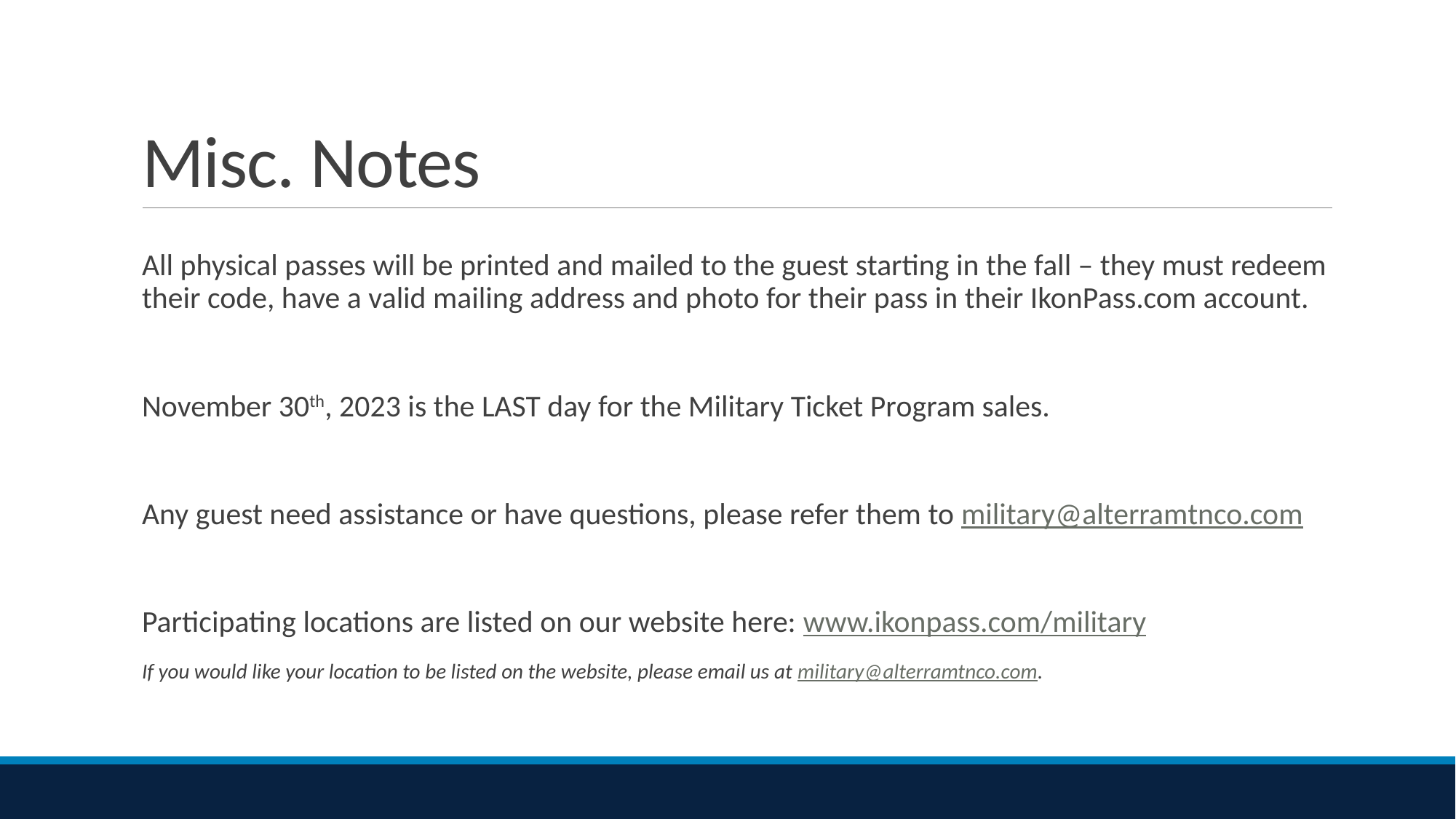

# Misc. Notes
All physical passes will be printed and mailed to the guest starting in the fall – they must redeem their code, have a valid mailing address and photo for their pass in their IkonPass.com account.

November 30th, 2023 is the LAST day for the Military Ticket Program sales.

Any guest need assistance or have questions, please refer them to military@alterramtnco.com

Participating locations are listed on our website here: www.ikonpass.com/military
If you would like your location to be listed on the website, please email us at military@alterramtnco.com.